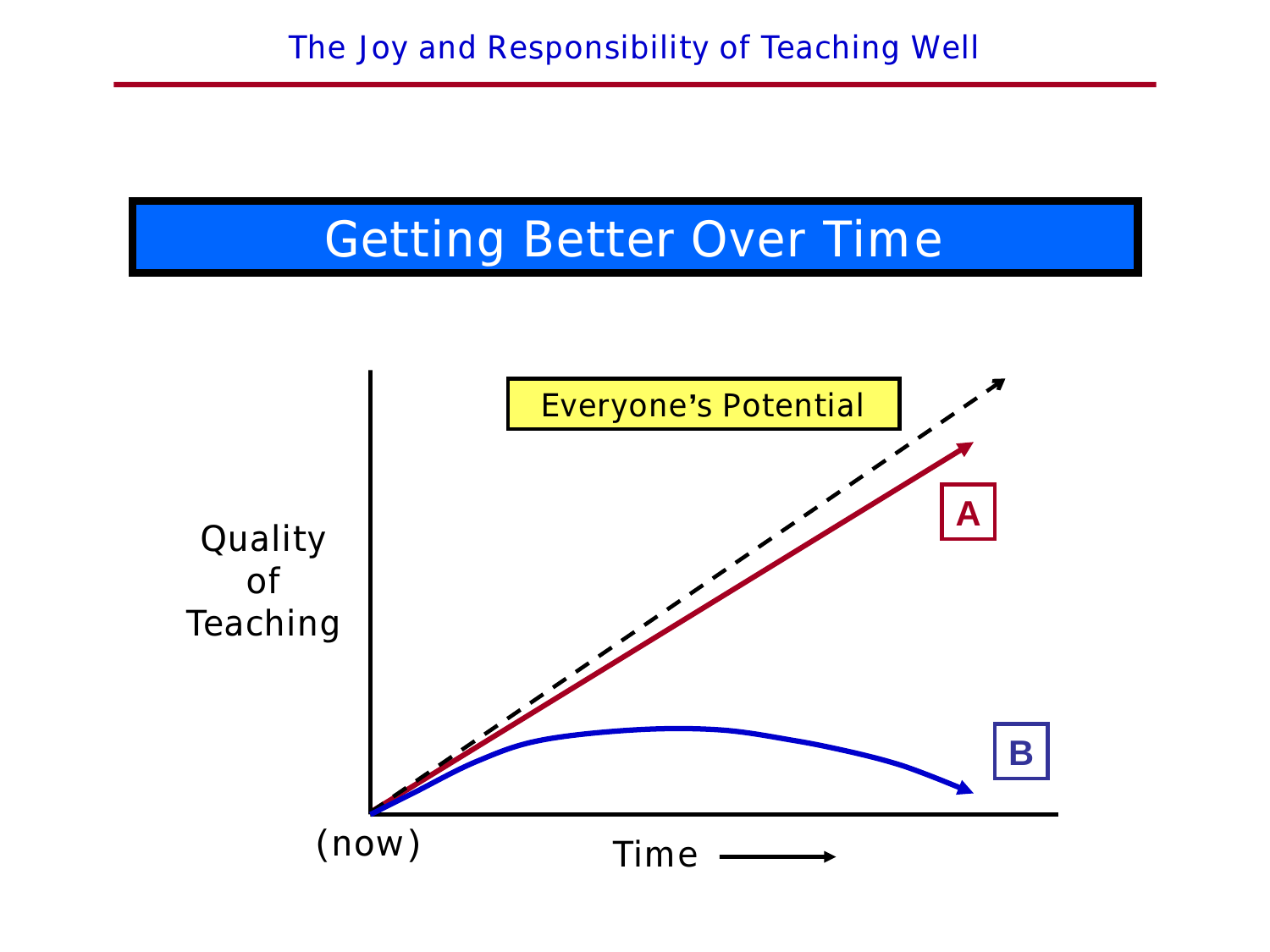

Getting Better Over Time

Quality of Teaching
(now)

Everyone’s Potential

A
B

Time